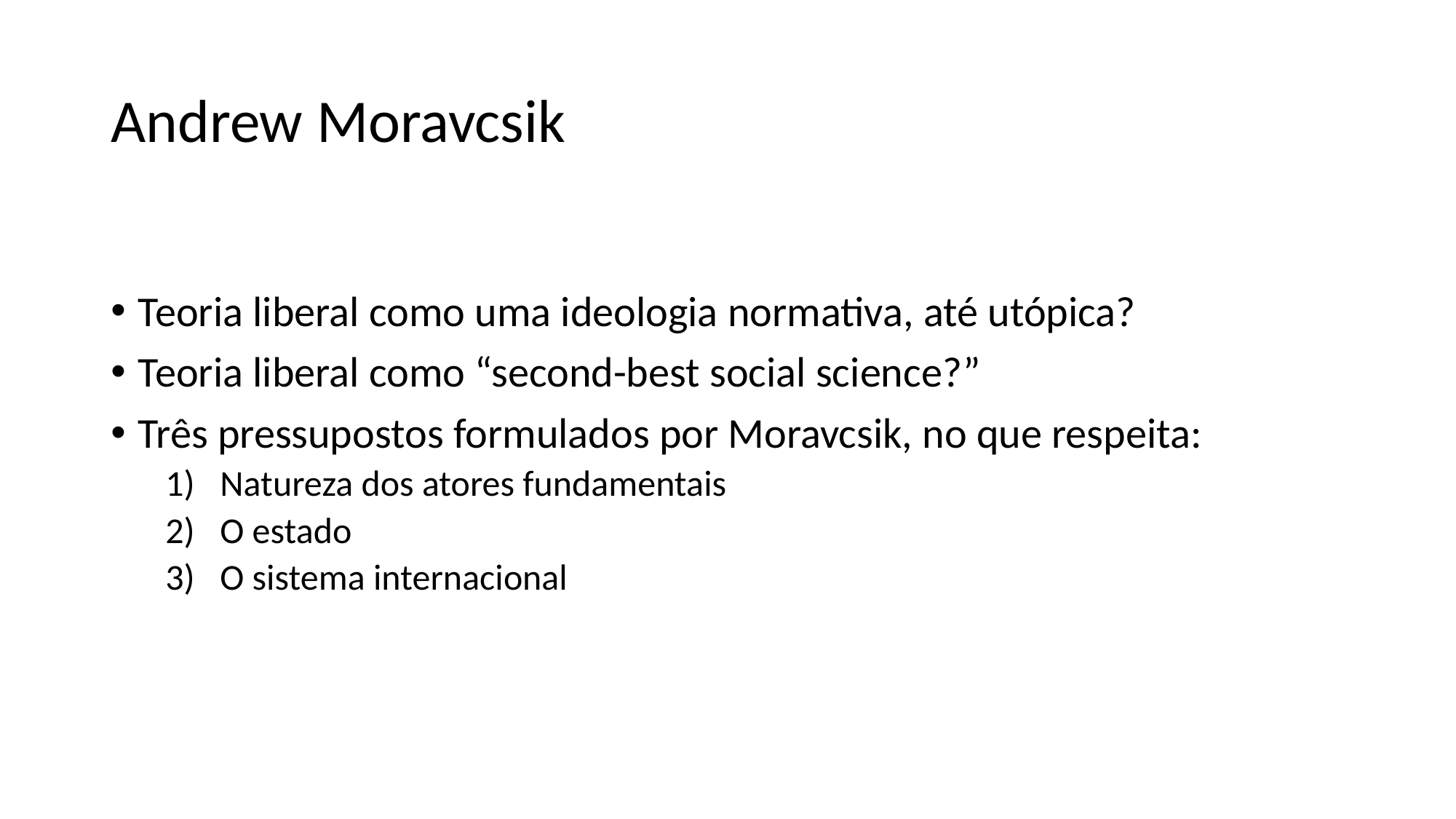

# Andrew Moravcsik

Teoria liberal como uma ideologia normativa, até utópica?
Teoria liberal como “second-best social science?”
Três pressupostos formulados por Moravcsik, no que respeita:
Natureza dos atores fundamentais
O estado
O sistema internacional